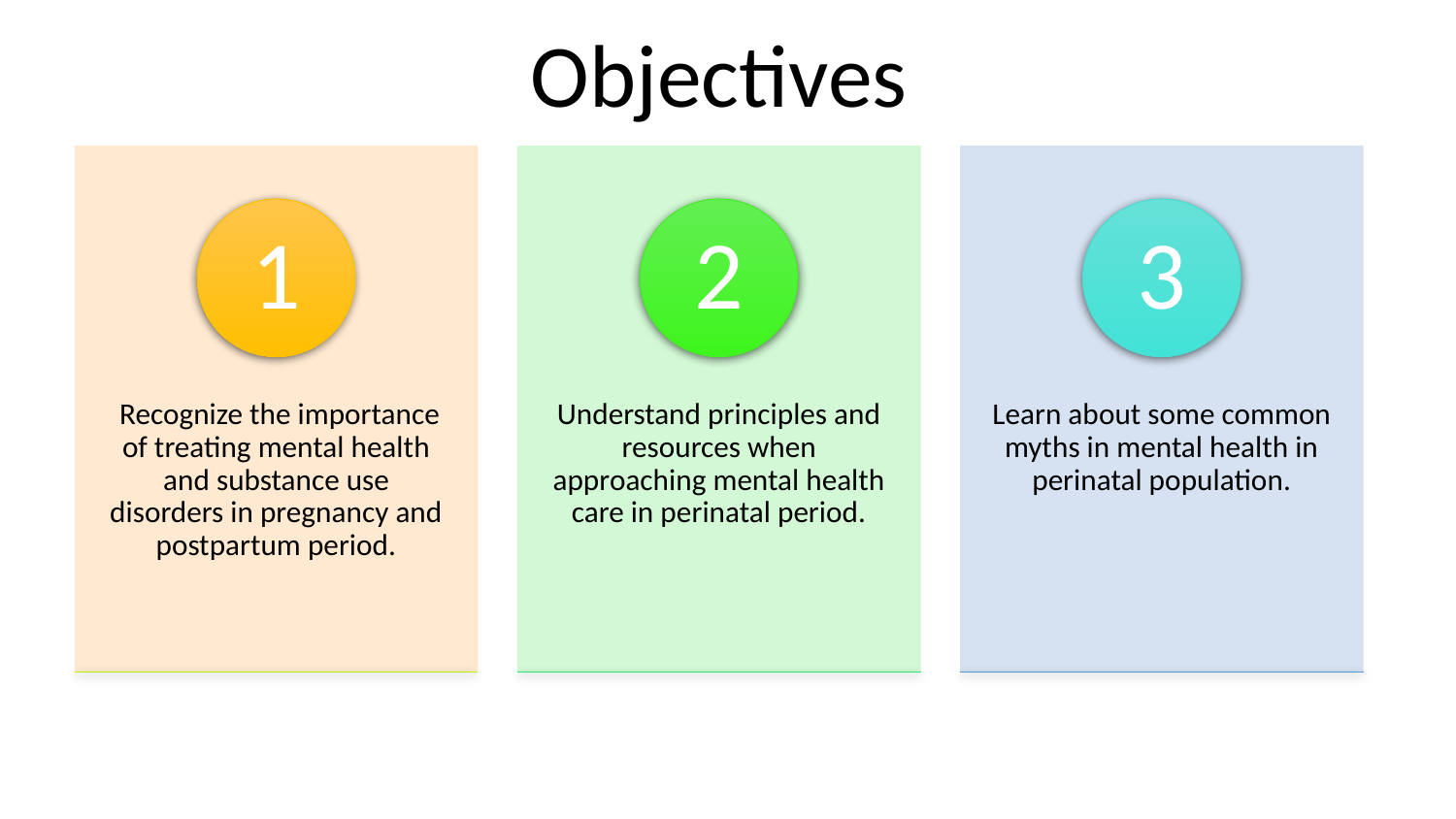

# Objectives
 Recognize the importance of treating mental health and substance use disorders in pregnancy and postpartum period.
1
Understand principles and resources when approaching mental health care in perinatal period.
2
Learn about some common myths in mental health in perinatal population.
3